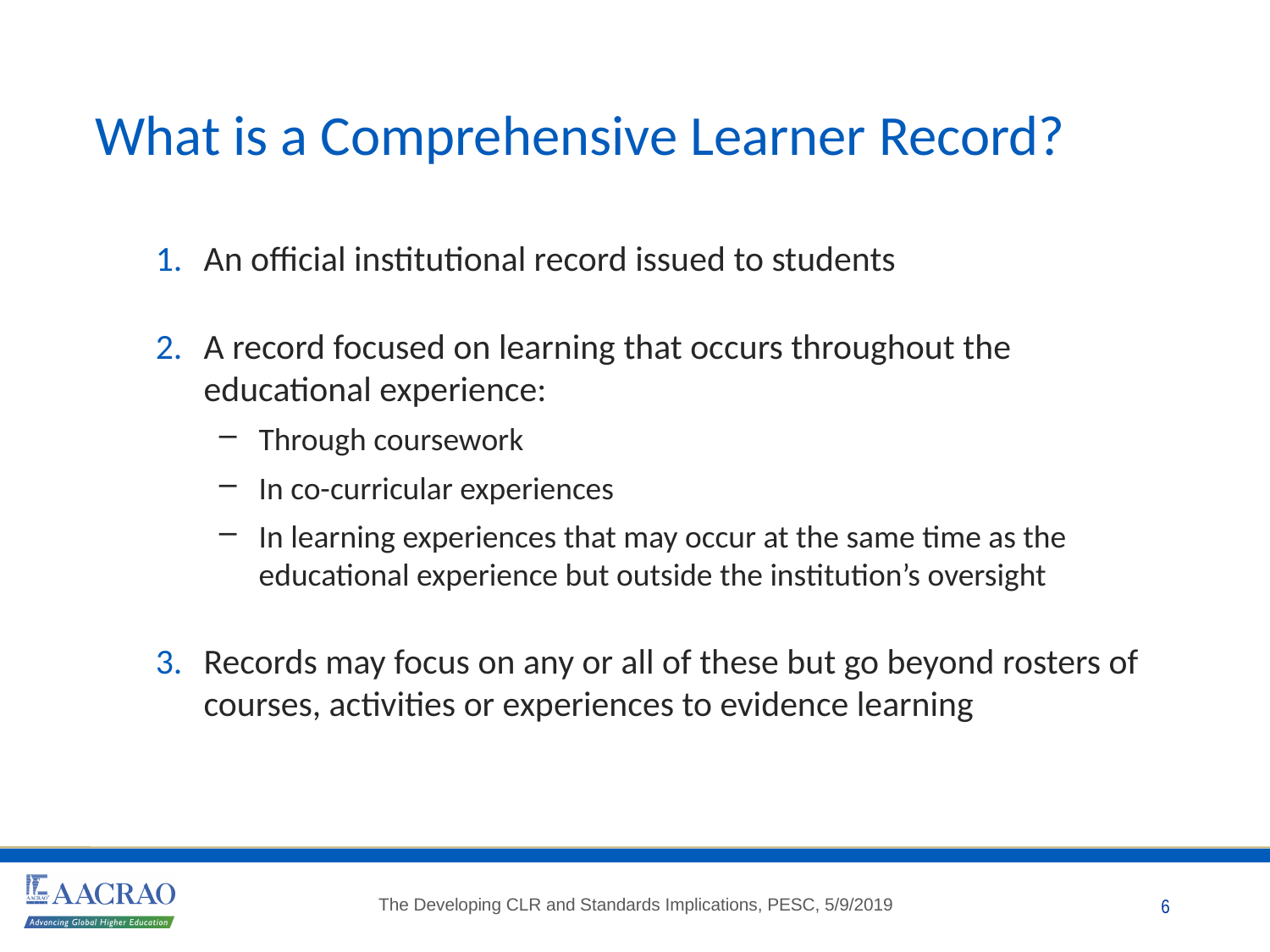

# What is a Comprehensive Learner Record?
An official institutional record issued to students
A record focused on learning that occurs throughout the educational experience:
Through coursework
In co-curricular experiences
In learning experiences that may occur at the same time as the educational experience but outside the institution’s oversight
Records may focus on any or all of these but go beyond rosters of courses, activities or experiences to evidence learning